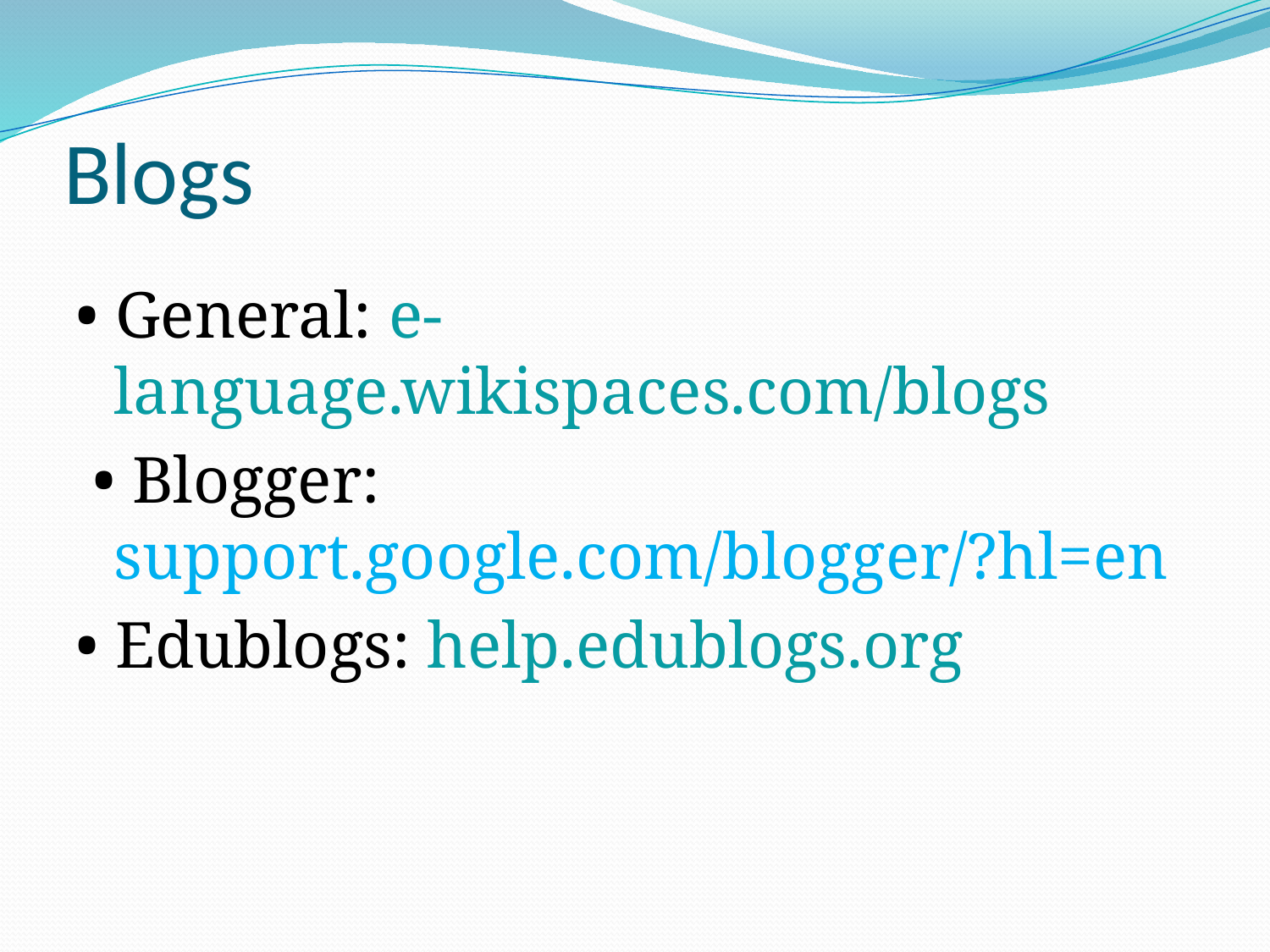

# Blogs
• General: e-language.wikispaces.com/blogs
 • Blogger: support.google.com/blogger/?hl=en
• Edublogs: help.edublogs.org